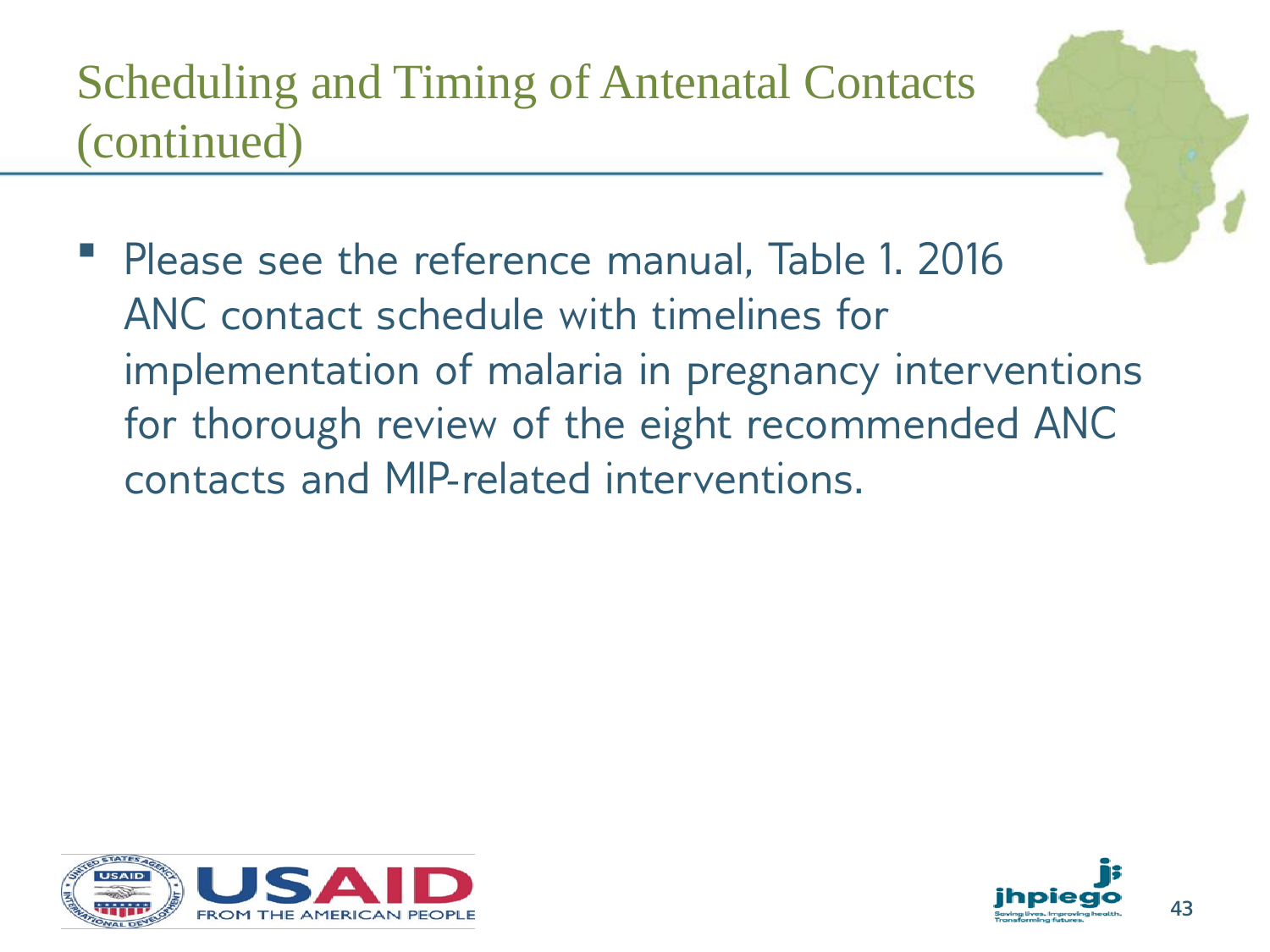

# Scheduling and Timing of Antenatal Contacts (continued)
Please see the reference manual, Table 1. 2016
ANC contact schedule with timelines for implementation of malaria in pregnancy interventions for thorough review of the eight recommended ANC contacts and MIP-related interventions.
43